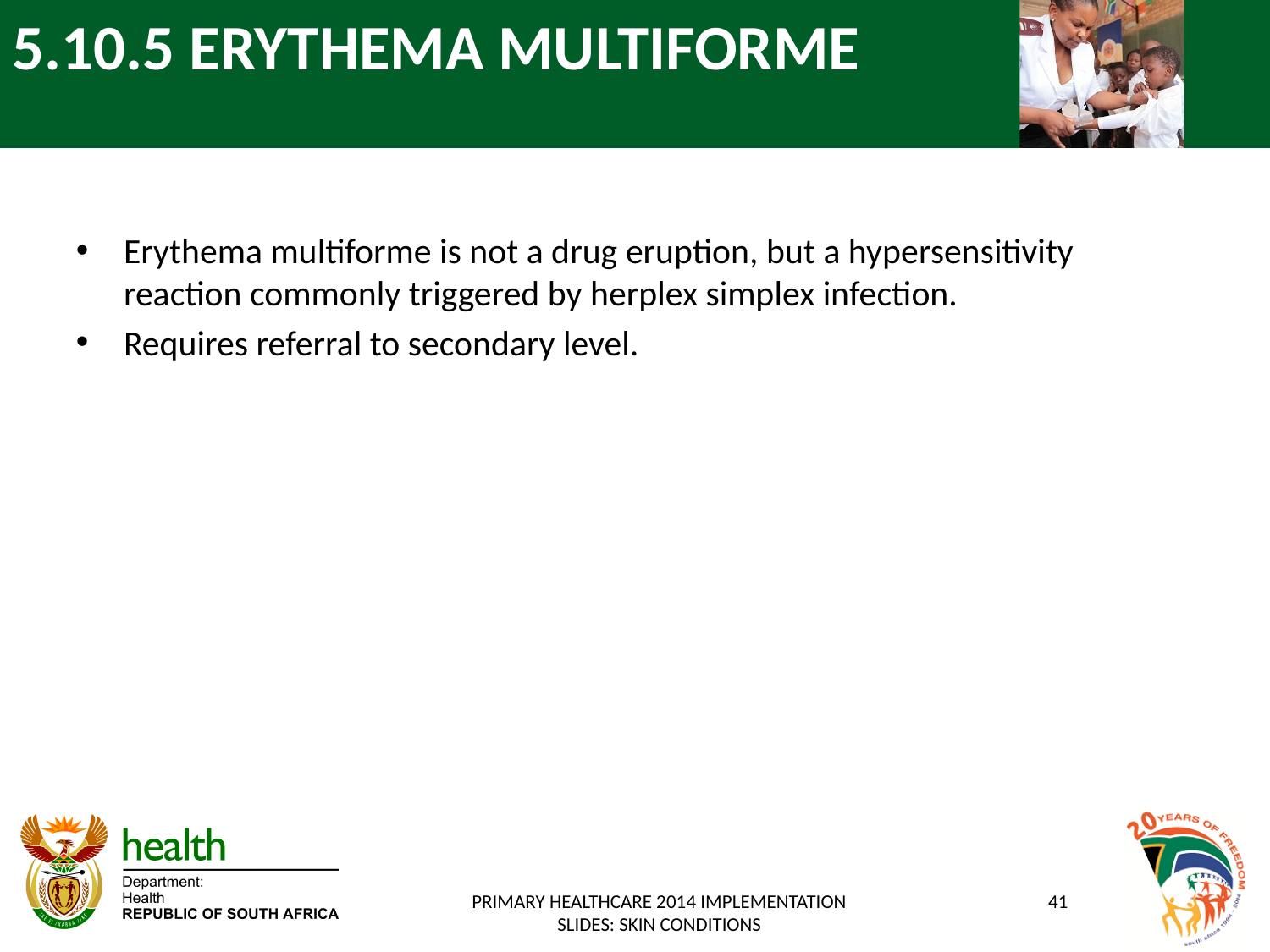

# 5.10.5 ERYTHEMA MULTIFORME
Erythema multiforme is not a drug eruption, but a hypersensitivity reaction commonly triggered by herplex simplex infection.
Requires referral to secondary level.
PRIMARY HEALTHCARE 2014 IMPLEMENTATION SLIDES: SKIN CONDITIONS
41